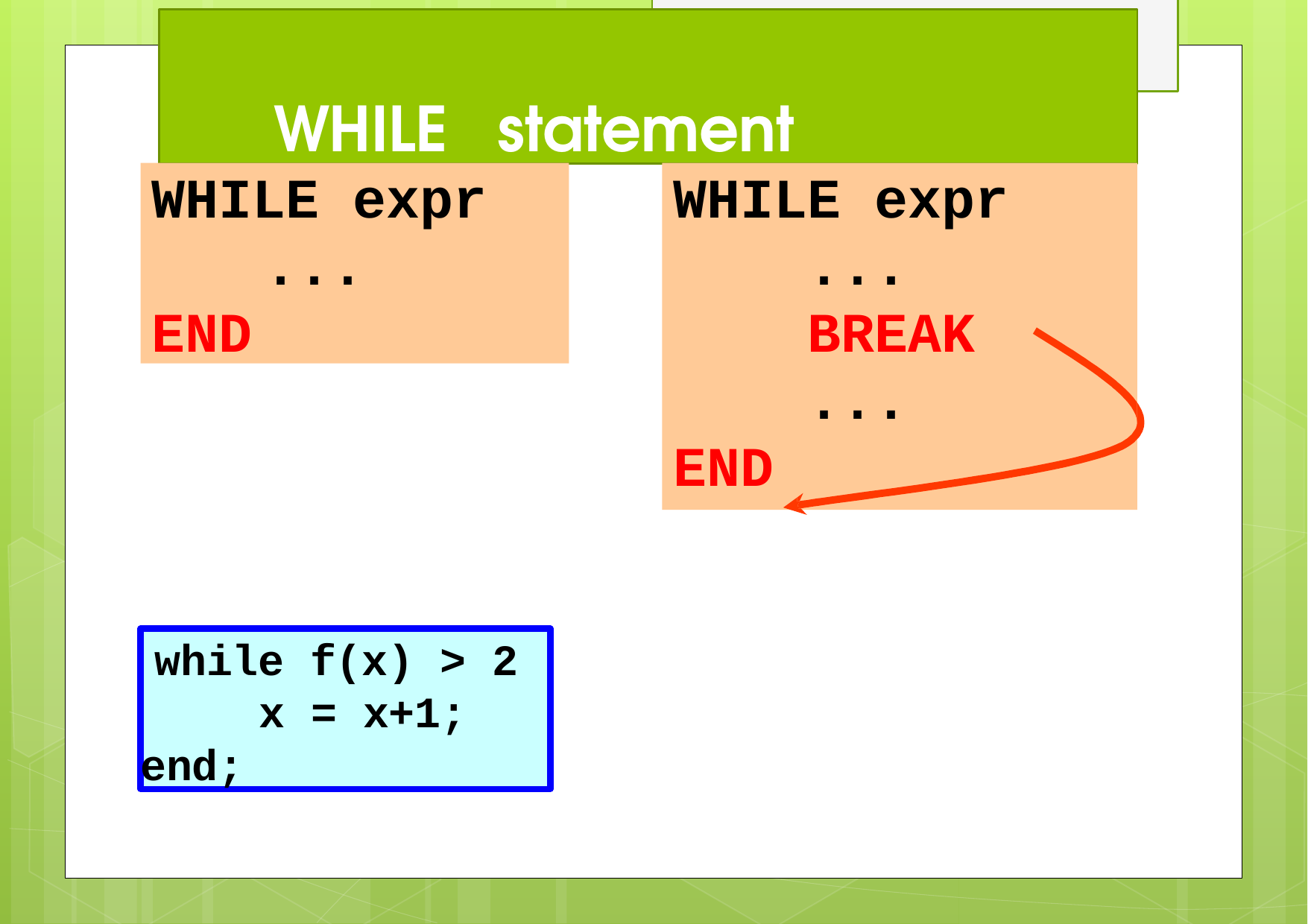

# WHILE	statement
WHILE expr
...  BREAK
...
END
WHILE expr
...
END

while f(x) > 2  x = x+1;
end;